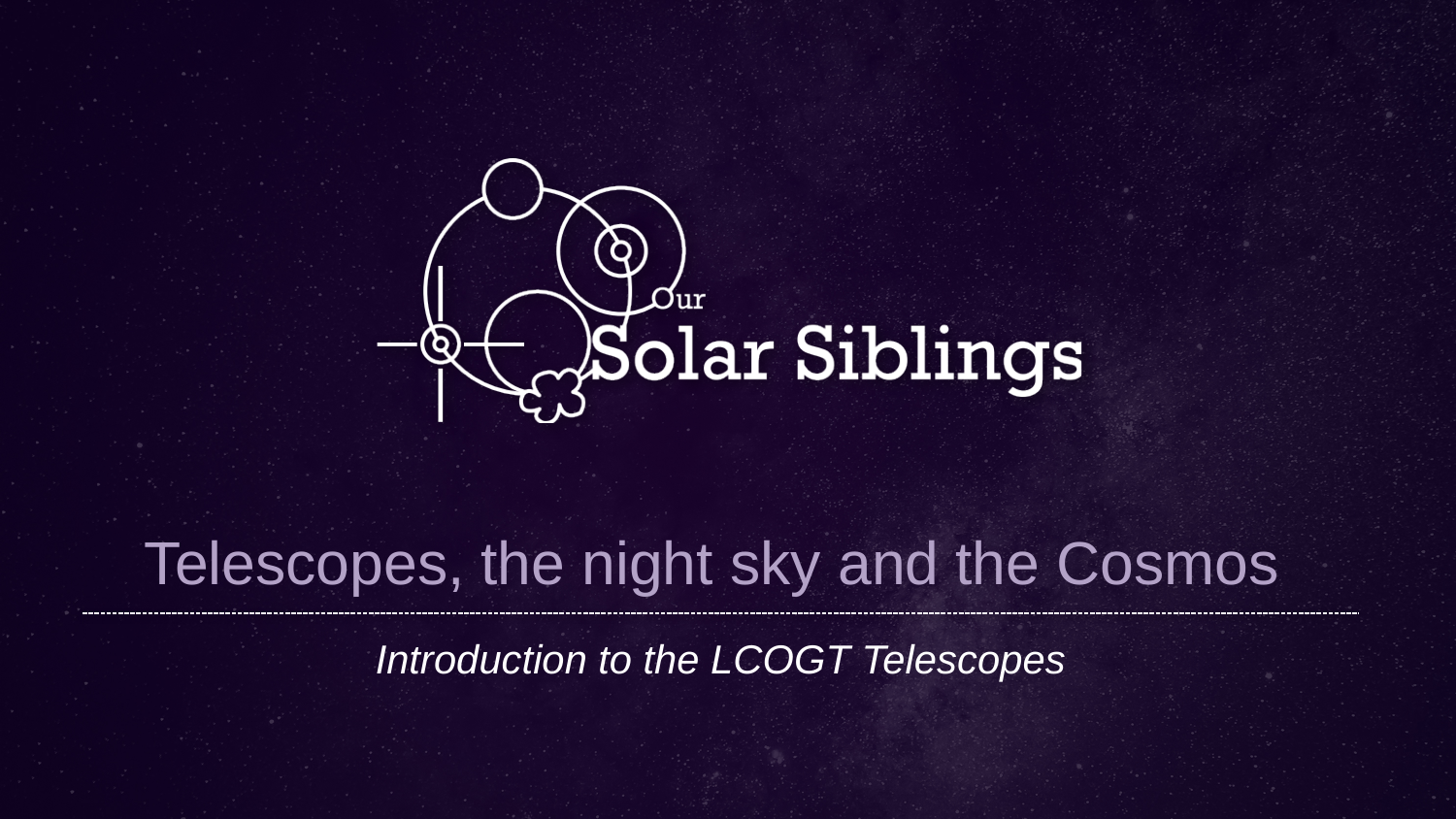

Telescopes, the night sky and the Cosmos
Introduction to the LCOGT Telescopes